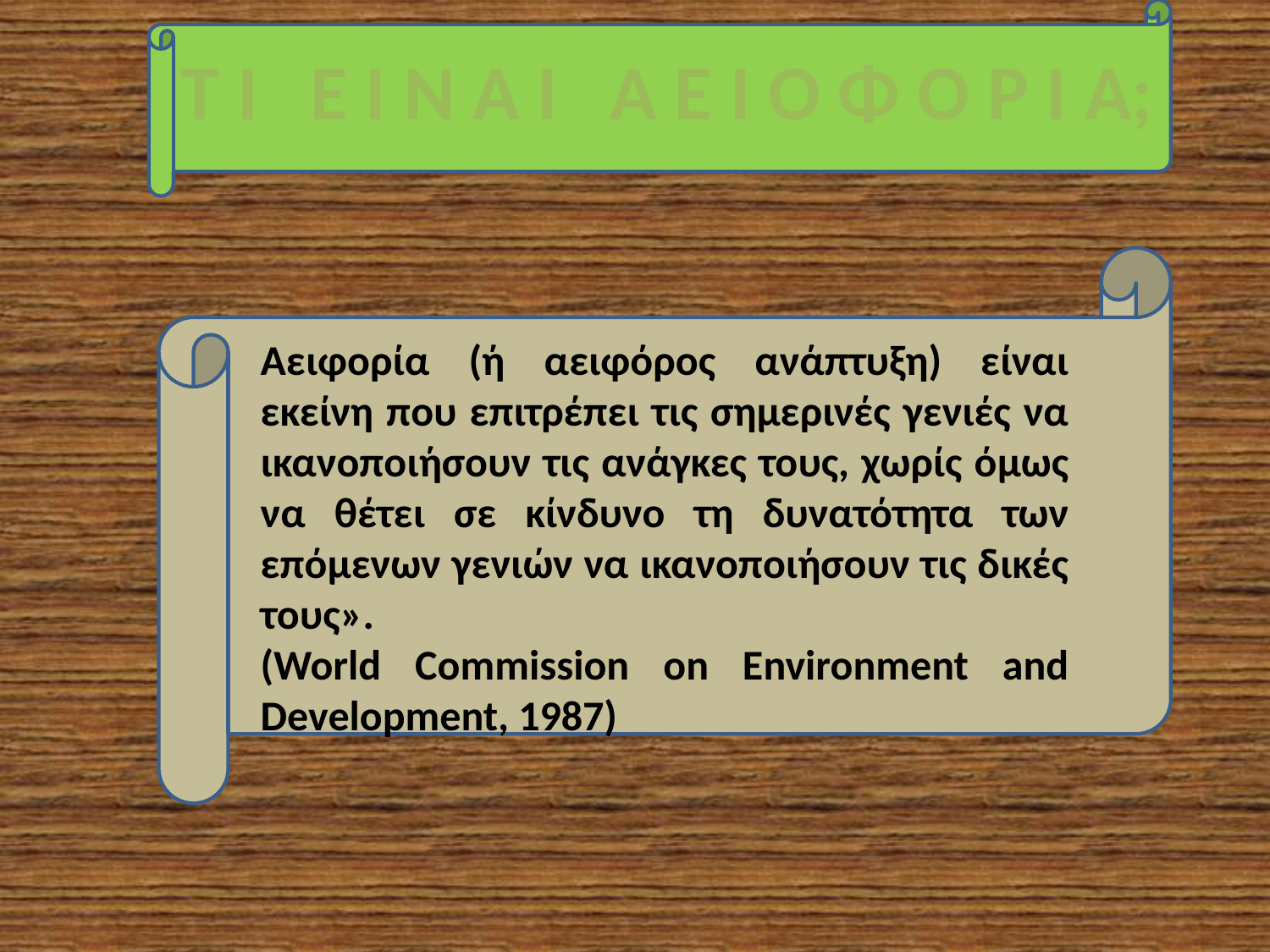

Τ Ι   Ε Ι Ν Α Ι   Α Ε Ι Ο Φ Ο Ρ Ι Α;

Αειφορία (ή αειφόρος ανάπτυξη) είναι εκείνη που επιτρέπει τις σημερινές γενιές να ικανοποιήσουν τις ανάγκες τους, χωρίς όμως να θέτει σε κίνδυνο τη δυνατότητα των επόμενων γενιών να ικανοποιήσουν τις δικές τους».
(World Commission on Environment and Development, 1987)